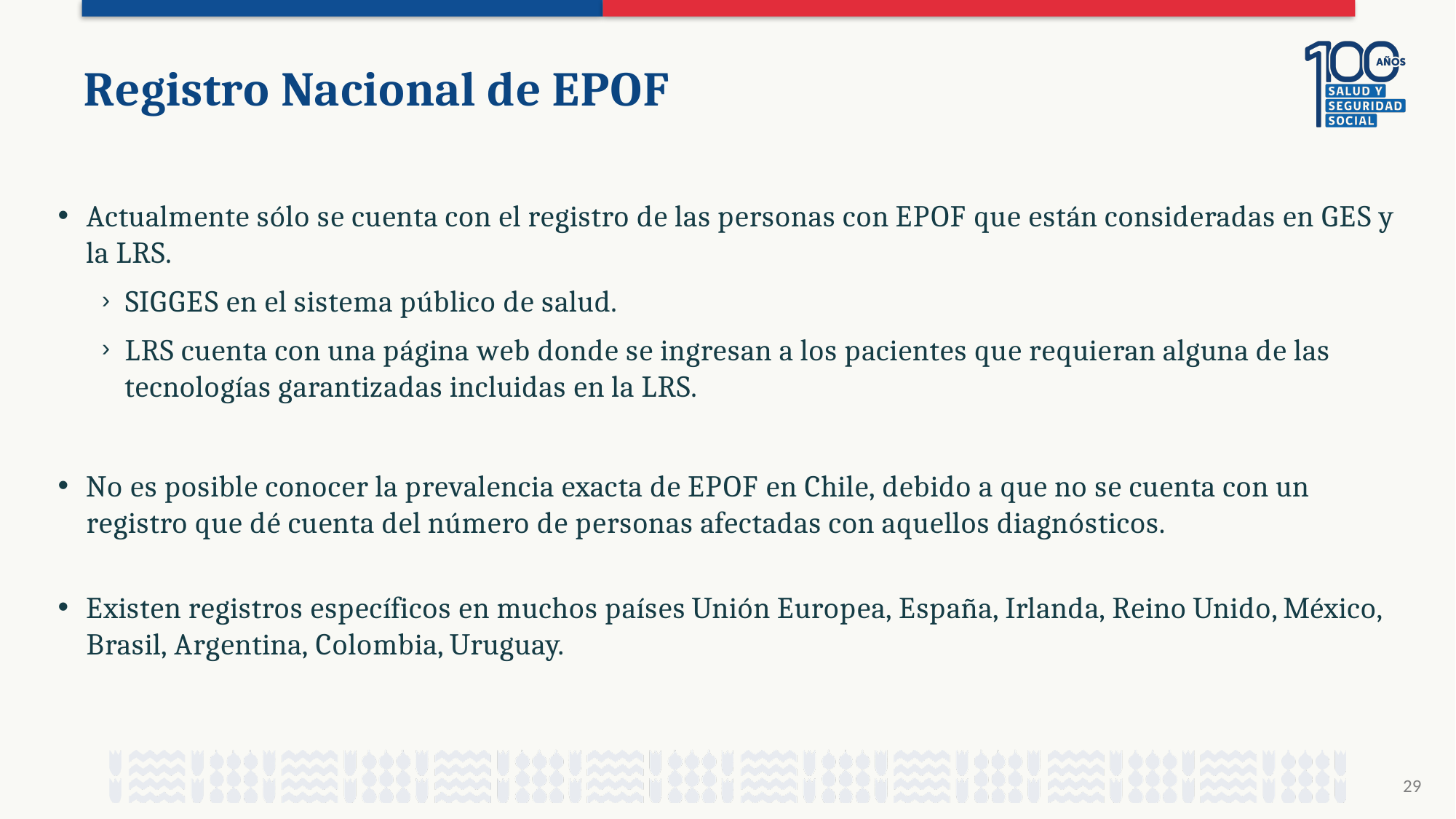

# Registro Nacional de EPOF
Actualmente sólo se cuenta con el registro de las personas con EPOF que están consideradas en GES y la LRS.
SIGGES en el sistema público de salud.
LRS cuenta con una página web donde se ingresan a los pacientes que requieran alguna de las tecnologías garantizadas incluidas en la LRS.

No es posible conocer la prevalencia exacta de EPOF en Chile, debido a que no se cuenta con un registro que dé cuenta del número de personas afectadas con aquellos diagnósticos.

Existen registros específicos en muchos países Unión Europea, España, Irlanda, Reino Unido, México, Brasil, Argentina, Colombia, Uruguay.
29